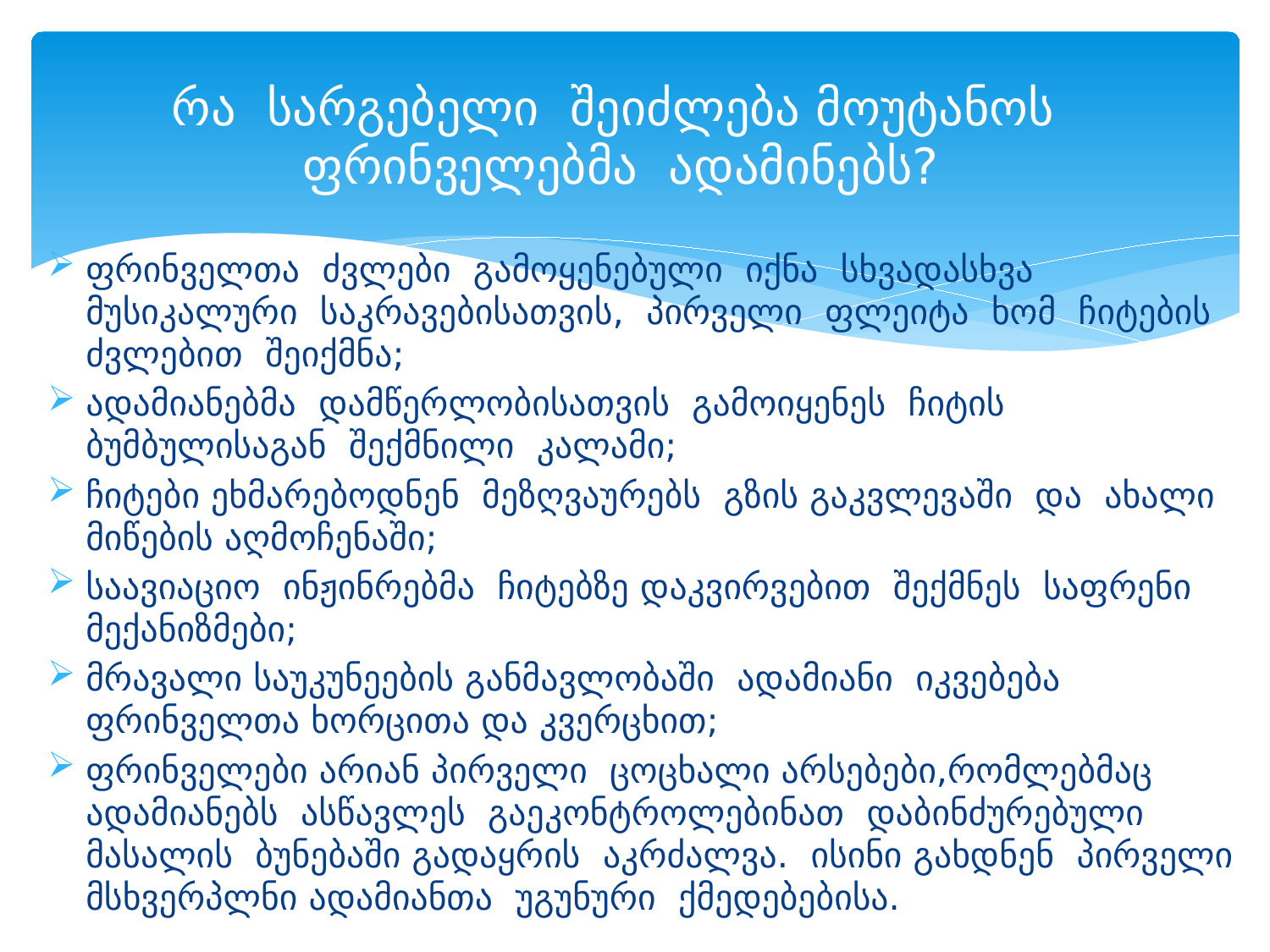

# რა  სარგებელი  შეიძლება მოუტანოს  ფრინველებმა  ადამინებს?
ფრინველთა  ძვლები  გამოყენებული  იქნა  სხვადასხვა  მუსიკალური  საკრავებისათვის,  პირველი  ფლეიტა  ხომ  ჩიტების ძვლებით  შეიქმნა;
ადამიანებმა  დამწერლობისათვის  გამოიყენეს  ჩიტის  ბუმბულისაგან  შექმნილი  კალამი;
ჩიტები ეხმარებოდნენ  მეზღვაურებს  გზის გაკვლევაში  და  ახალი მიწების აღმოჩენაში;
საავიაციო  ინჟინრებმა  ჩიტებზე დაკვირვებით  შექმნეს  საფრენი  მექანიზმები;
მრავალი საუკუნეების განმავლობაში  ადამიანი  იკვებება  ფრინველთა ხორცითა და კვერცხით;
ფრინველები არიან პირველი  ცოცხალი არსებები,რომლებმაც ადამიანებს  ასწავლეს  გაეკონტროლებინათ  დაბინძურებული მასალის  ბუნებაში გადაყრის  აკრძალვა.  ისინი გახდნენ  პირველი მსხვერპლნი ადამიანთა  უგუნური  ქმედებებისა.